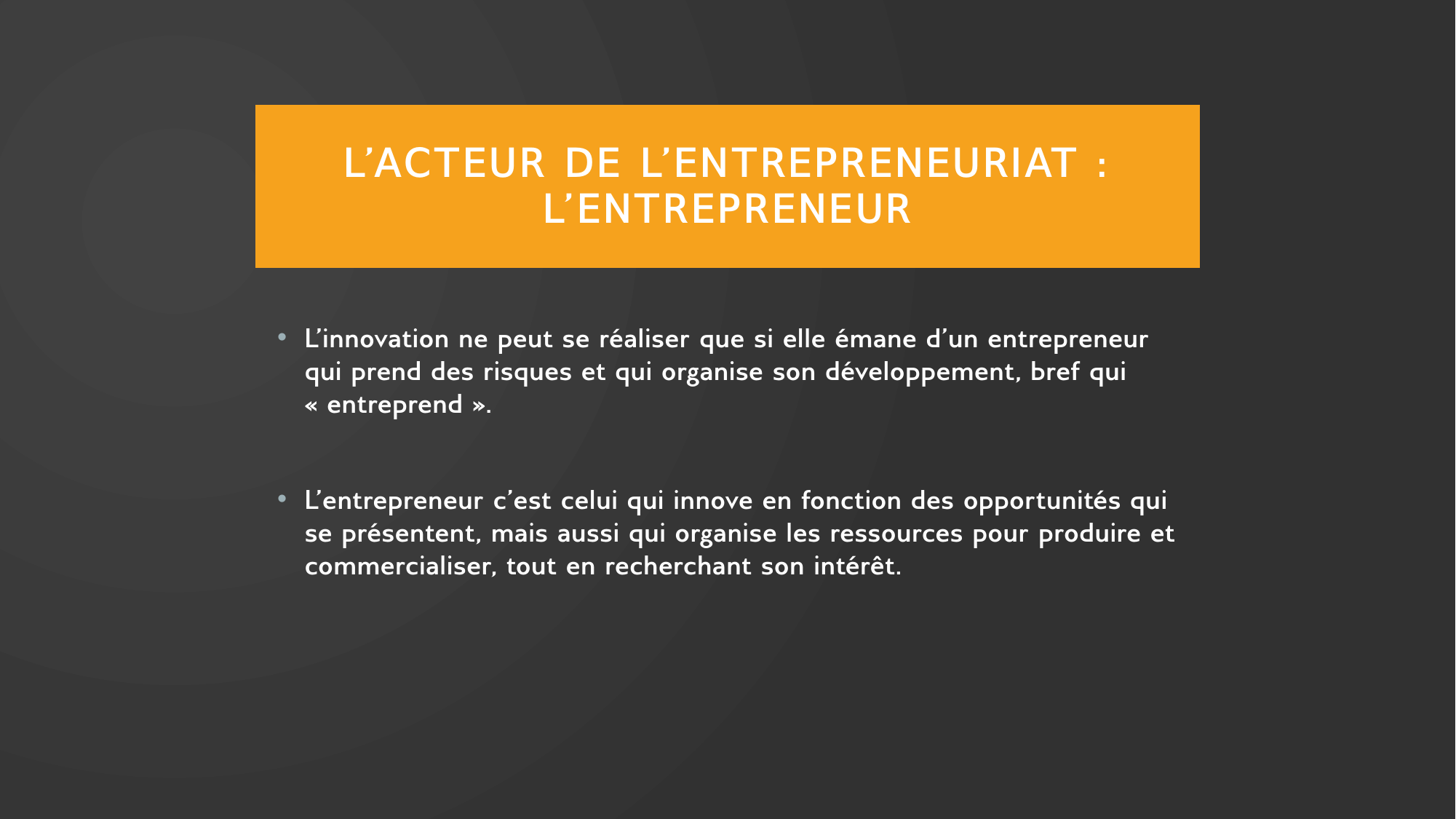

# L’acteur de l’Entrepreneuriat : l’entrepreneur
L’innovation ne peut se réaliser que si elle émane d’un entrepreneur qui prend des risques et qui organise son développement, bref qui « entreprend ».

L’entrepreneur c’est celui qui innove en fonction des opportunités qui se présentent, mais aussi qui organise les ressources pour produire et commercialiser, tout en recherchant son intérêt.